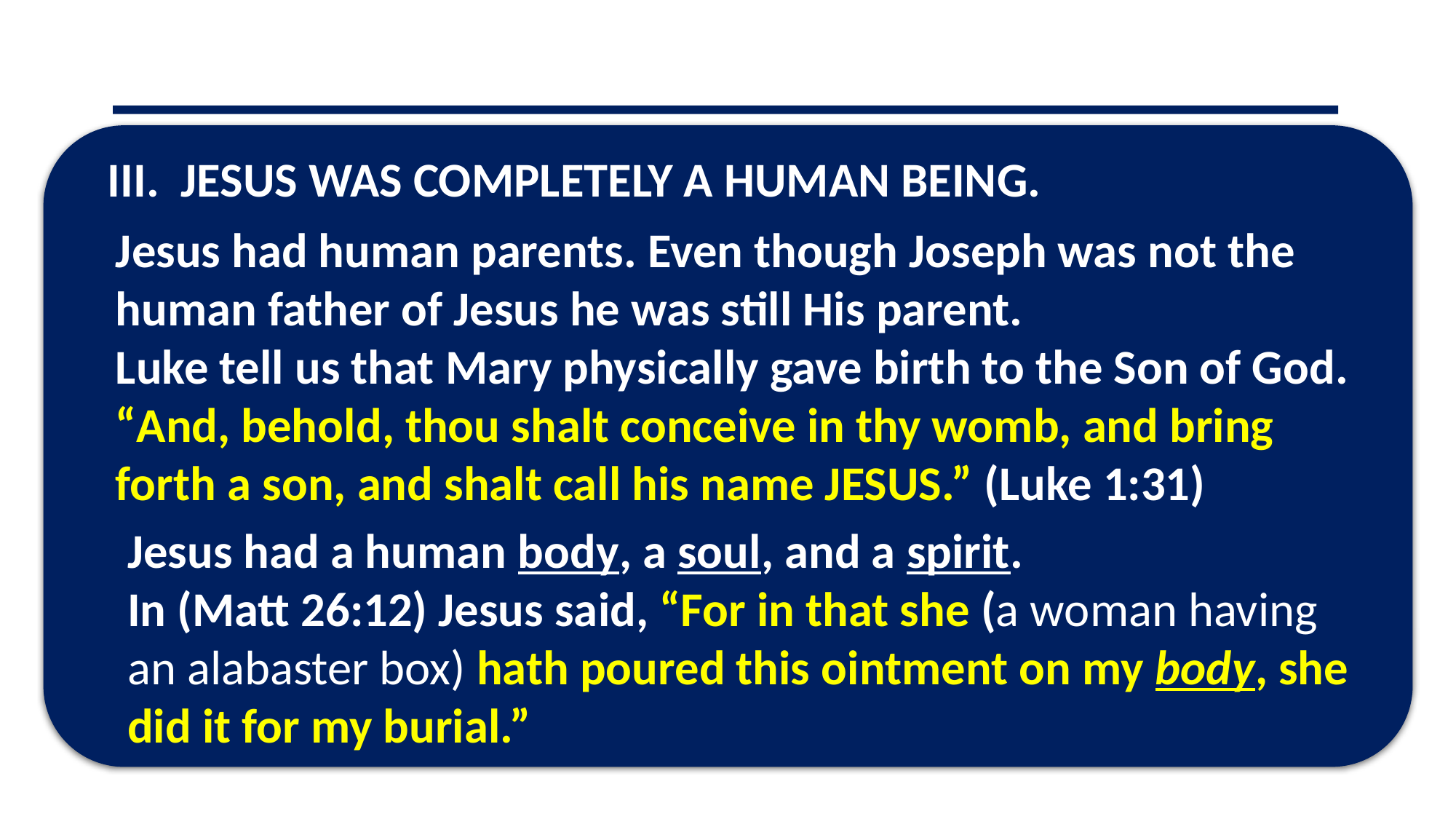

III.  JESUS WAS COMPLETELY A HUMAN BEING.
Jesus had human parents. Even though Joseph was not the human father of Jesus he was still His parent.
Luke tell us that Mary physically gave birth to the Son of God.
“And, behold, thou shalt conceive in thy womb, and bring forth a son, and shalt call his name JESUS.” (Luke 1:31)
Jesus had a human body, a soul, and a spirit.
In (Matt 26:12) Jesus said, “For in that she (a woman having an alabaster box) hath poured this ointment on my body, she did it for my burial.”